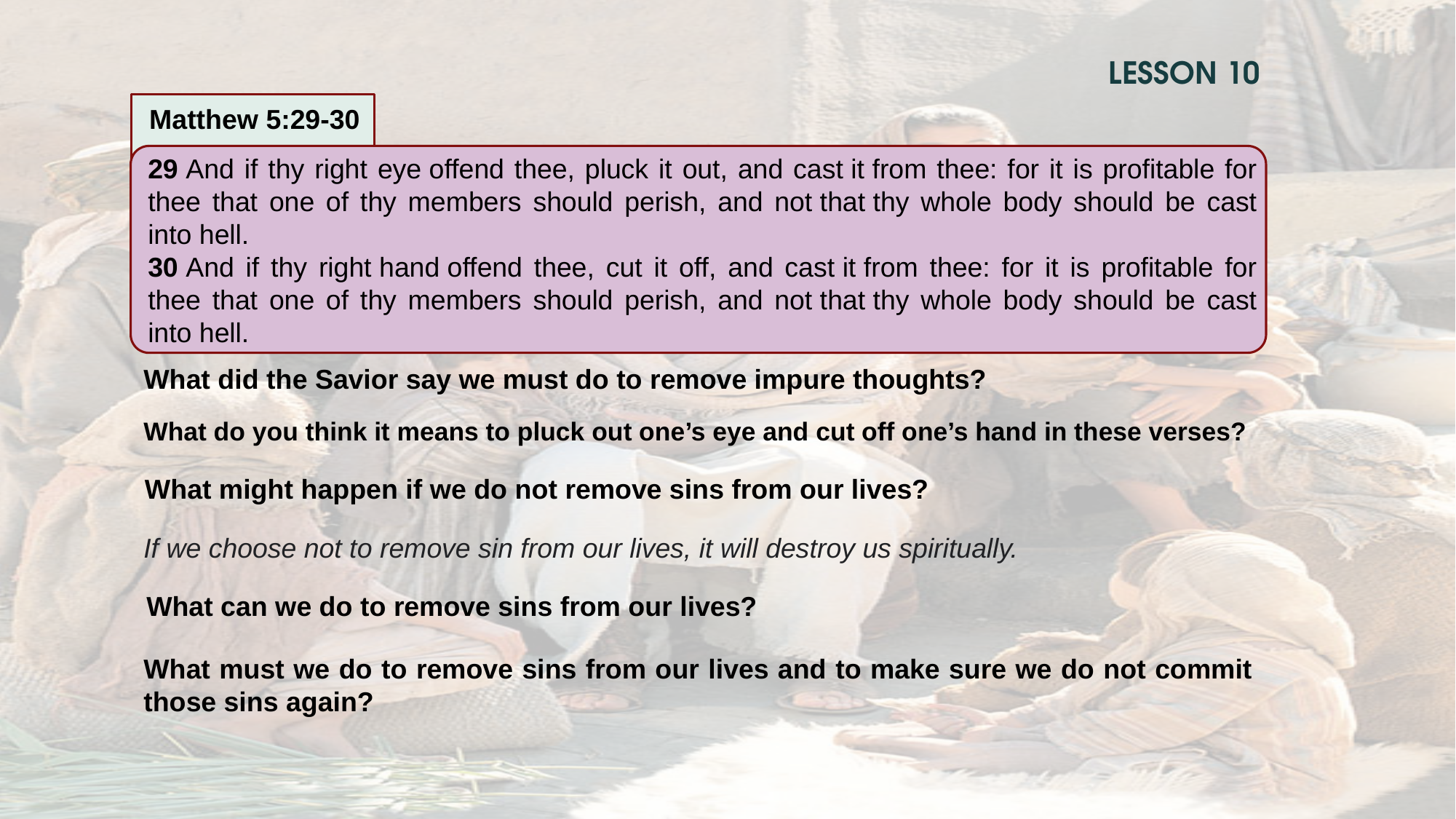

LESSON 10

Matthew 5:29-30

29 And if thy right eye offend thee, pluck it out, and cast it from thee: for it is profitable for thee that one of thy members should perish, and not that thy whole body should be cast into hell.
30 And if thy right hand offend thee, cut it off, and cast it from thee: for it is profitable for thee that one of thy members should perish, and not that thy whole body should be cast into hell.
What did the Savior say we must do to remove impure thoughts?
What do you think it means to pluck out one’s eye and cut off one’s hand in these verses?
What might happen if we do not remove sins from our lives?
If we choose not to remove sin from our lives, it will destroy us spiritually.
What can we do to remove sins from our lives?
What must we do to remove sins from our lives and to make sure we do not commit those sins again?